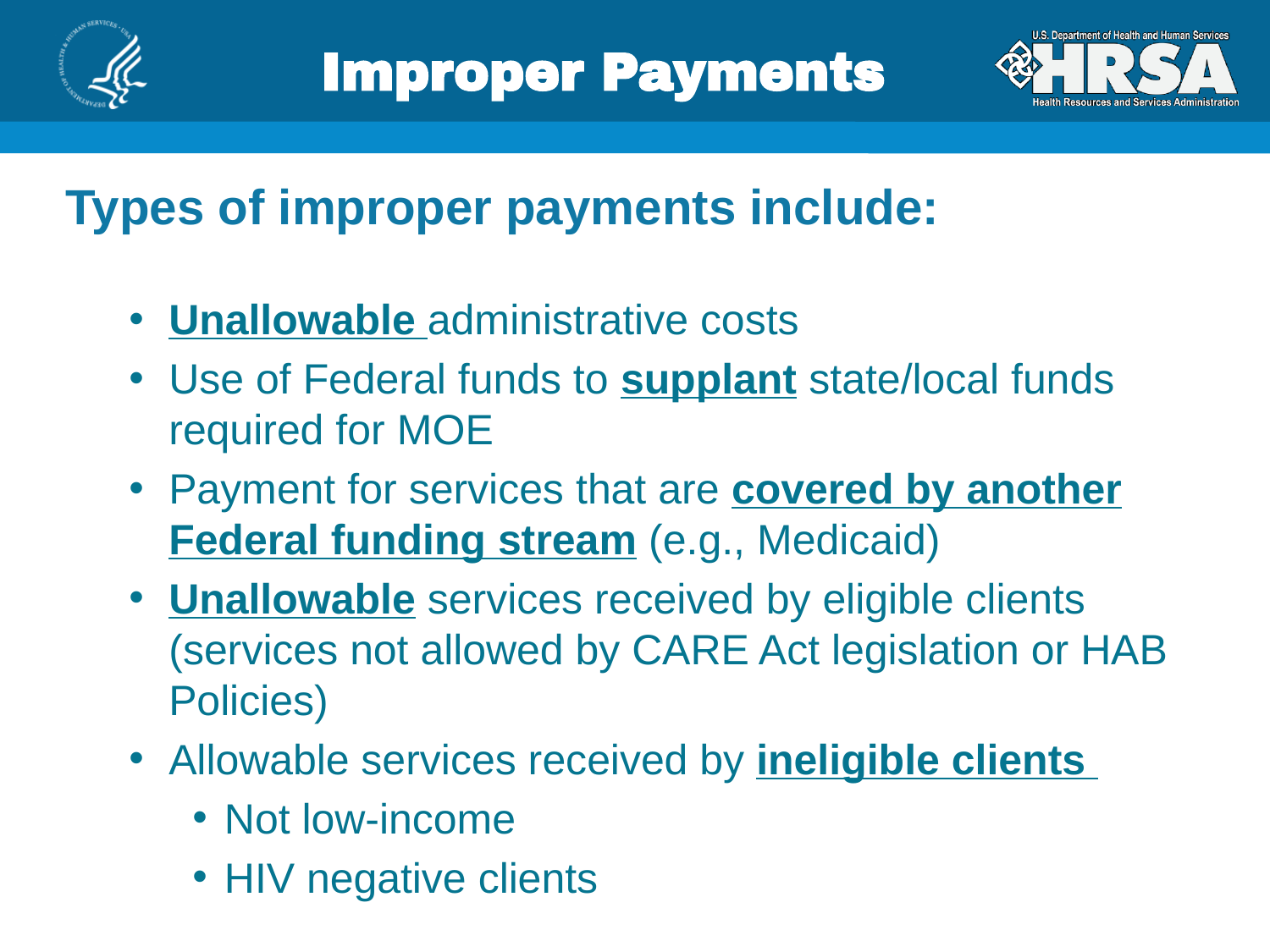

# Improper Payments
Types of improper payments include:

Unallowable administrative costs
Use of Federal funds to supplant state/local funds required for MOE
Payment for services that are covered by another Federal funding stream (e.g., Medicaid)
Unallowable services received by eligible clients (services not allowed by CARE Act legislation or HAB Policies)
Allowable services received by ineligible clients
Not low-income
HIV negative clients